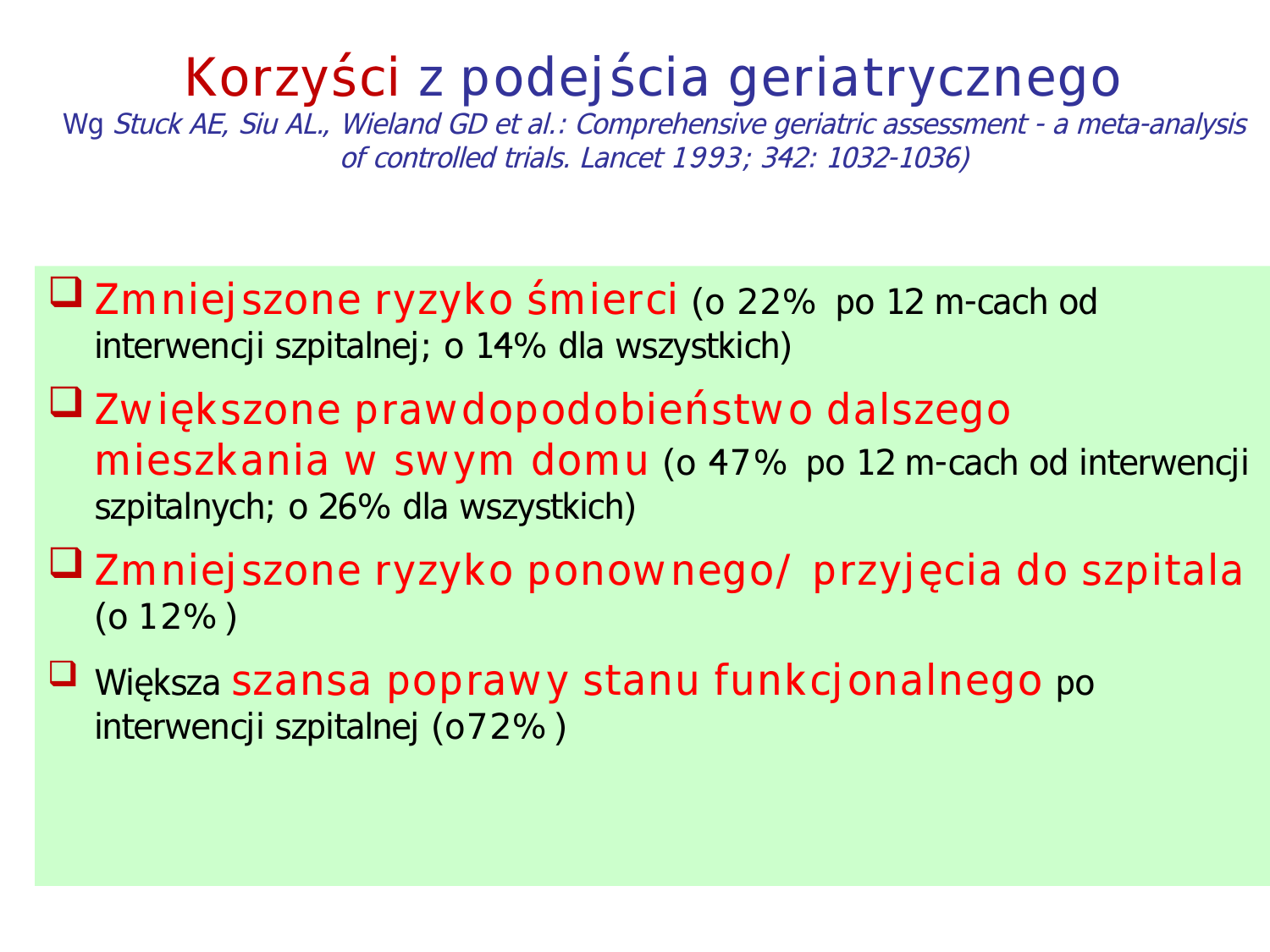

Korzyści z podejścia geriatrycznego
Wg Stuck AE, Siu AL., Wieland GD et al.: Comprehensive geriatric assessment - a meta-analysis of controlled trials. Lancet 1993; 342: 1032-1036)
Zmniejszone ryzyko śmierci (o 22% po 12 m-cach od interwencji szpitalnej; o 14% dla wszystkich)
Zwiększone prawdopodobieństwo dalszego mieszkania w swym domu (o 47% po 12 m-cach od interwencji szpitalnych; o 26% dla wszystkich)
Zmniejszone ryzyko ponownego/ przyjęcia do szpitala (o 12%)
Większa szansa poprawy stanu funkcjonalnego po interwencji szpitalnej (o72%)